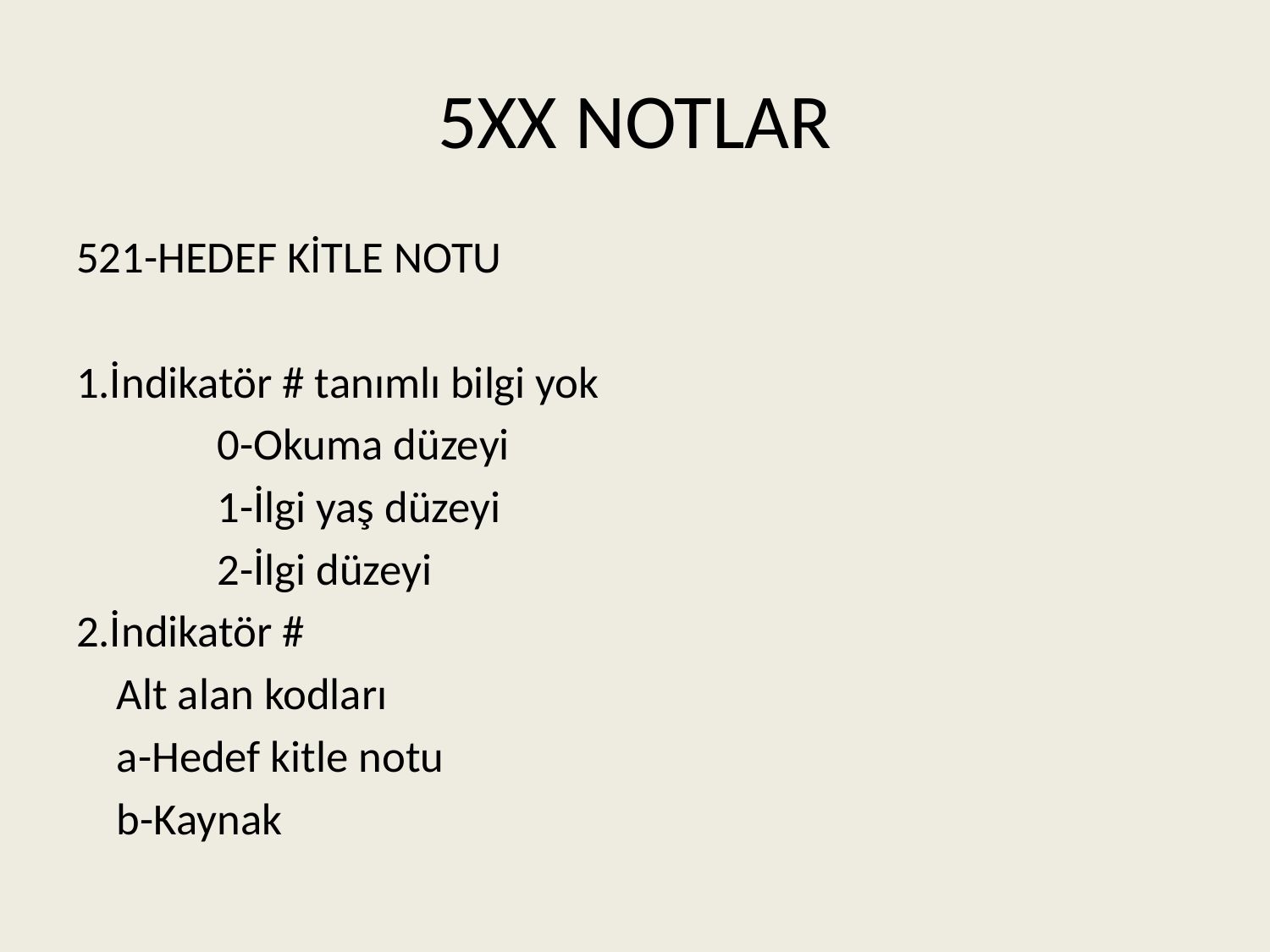

# 5XX NOTLAR
521-HEDEF KİTLE NOTU

1.İndikatör # tanımlı bilgi yok
    	    0-Okuma düzeyi
    	    1-İlgi yaş düzeyi
    	    2-İlgi düzeyi
2.İndikatör #
    Alt alan kodları
    a-Hedef kitle notu
    b-Kaynak